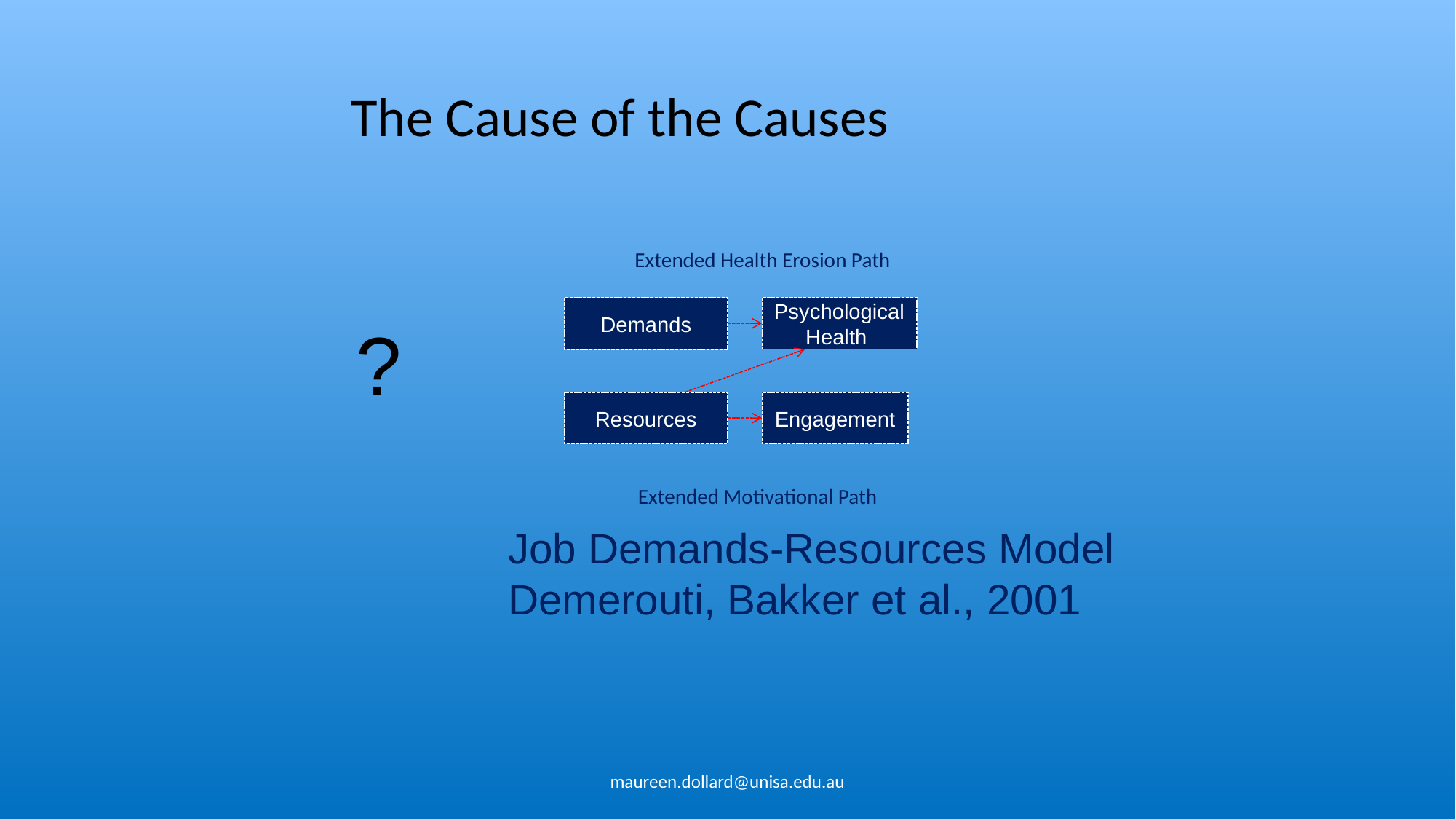

The Cause of the Causes
             Extended Health Erosion Path
 Psychological
Health
Demands
Resources
 ?
Engagement
Extended Motivational Path
Job Demands-Resources Model
Demerouti, Bakker et al., 2001
maureen.dollard@unisa.edu.au